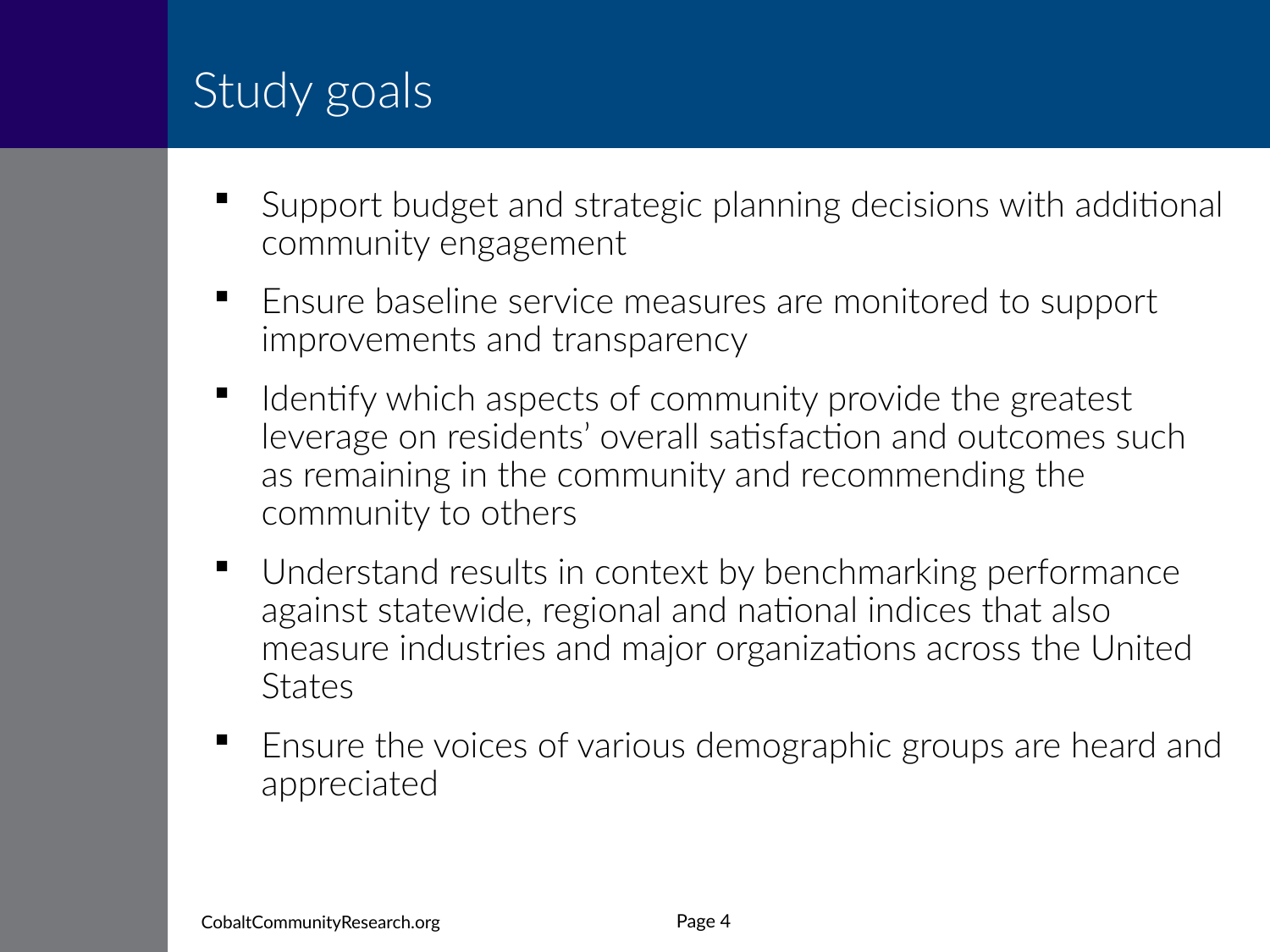

# Study goals
Support budget and strategic planning decisions with additional community engagement
Ensure baseline service measures are monitored to support improvements and transparency
Identify which aspects of community provide the greatest leverage on residents’ overall satisfaction and outcomes such as remaining in the community and recommending the community to others
Understand results in context by benchmarking performance against statewide, regional and national indices that also measure industries and major organizations across the United States
Ensure the voices of various demographic groups are heard and appreciated